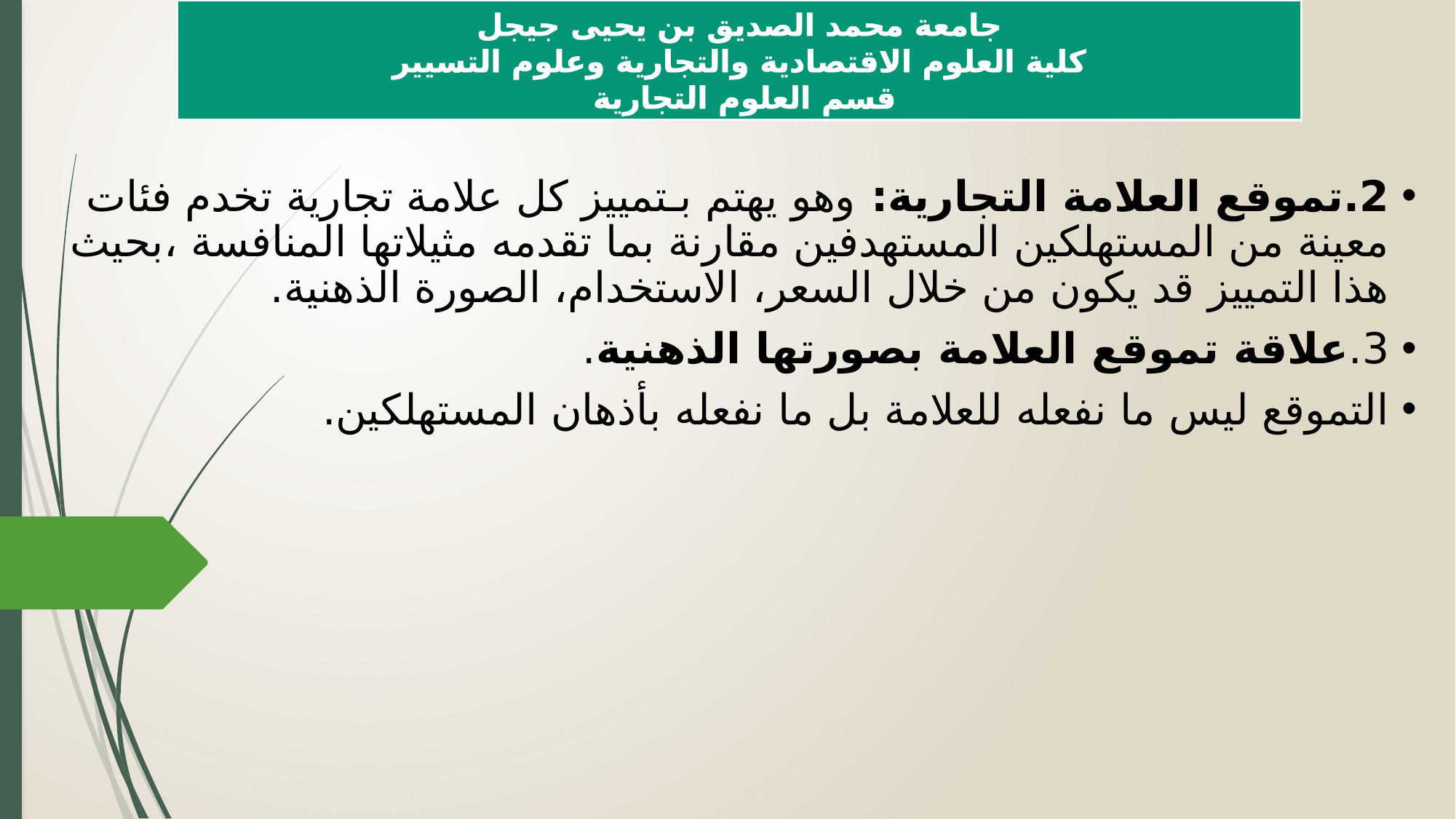

جامعة محمد الصديق بن يحيى جيجل
كلية العلوم الاقتصادية والتجارية وعلوم التسيير
قسم العلوم التجارية
2.	تموقع العلامة التجارية: وهو يهتم بـتمييز كل علامة تجارية تخدم فئات معينة من المستهلكين المستهدفين مقارنة بما تقدمه مثيلاتها المنافسة ،بحيث هذا التمييز قد يكون من خلال السعر، الاستخدام، الصورة الذهنية.
3.	علاقة تموقع العلامة بصورتها الذهنية.
التموقع ليس ما نفعله للعلامة بل ما نفعله بأذهان المستهلكين.